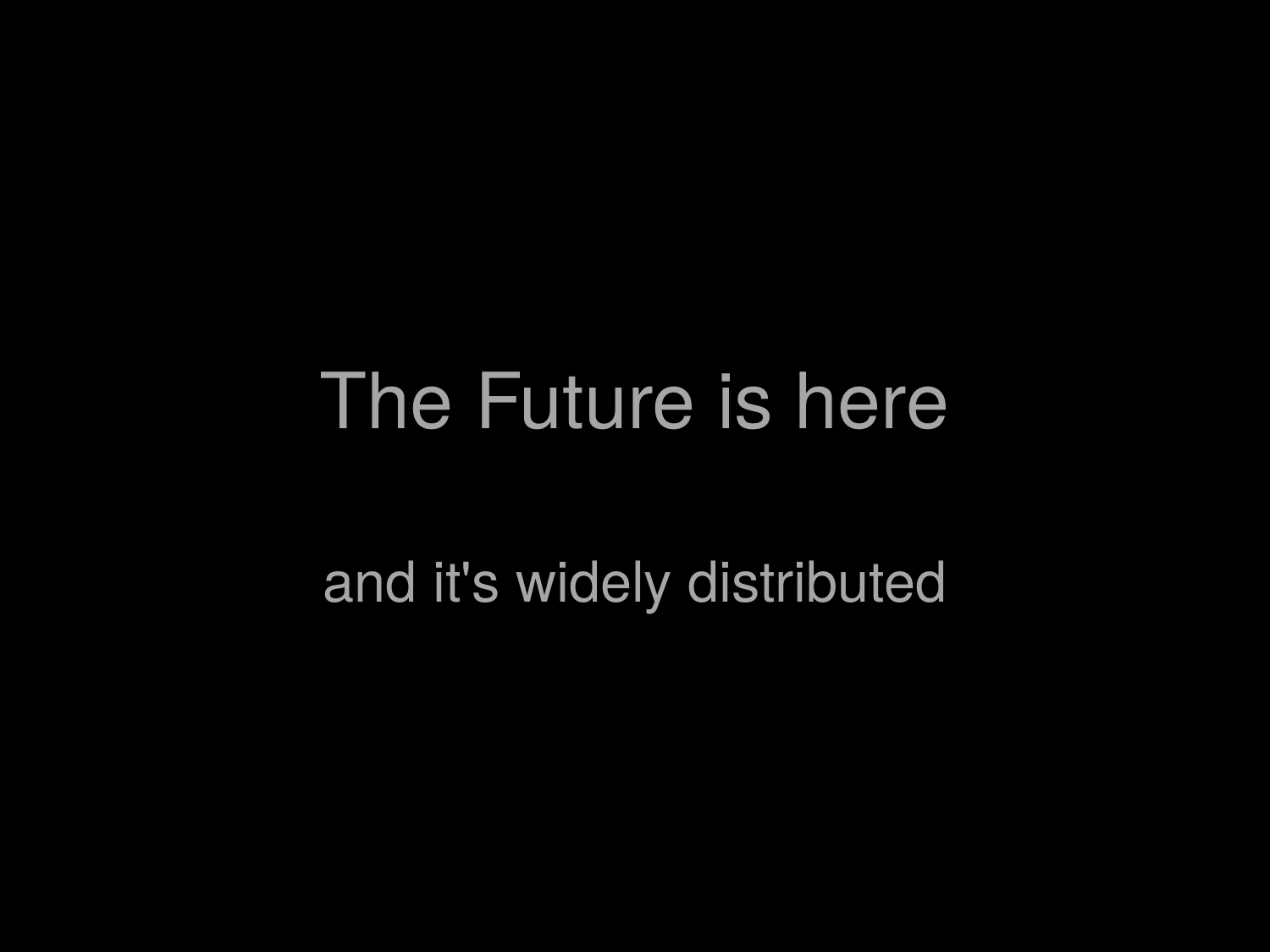

# The Future is here
and it's widely distributed